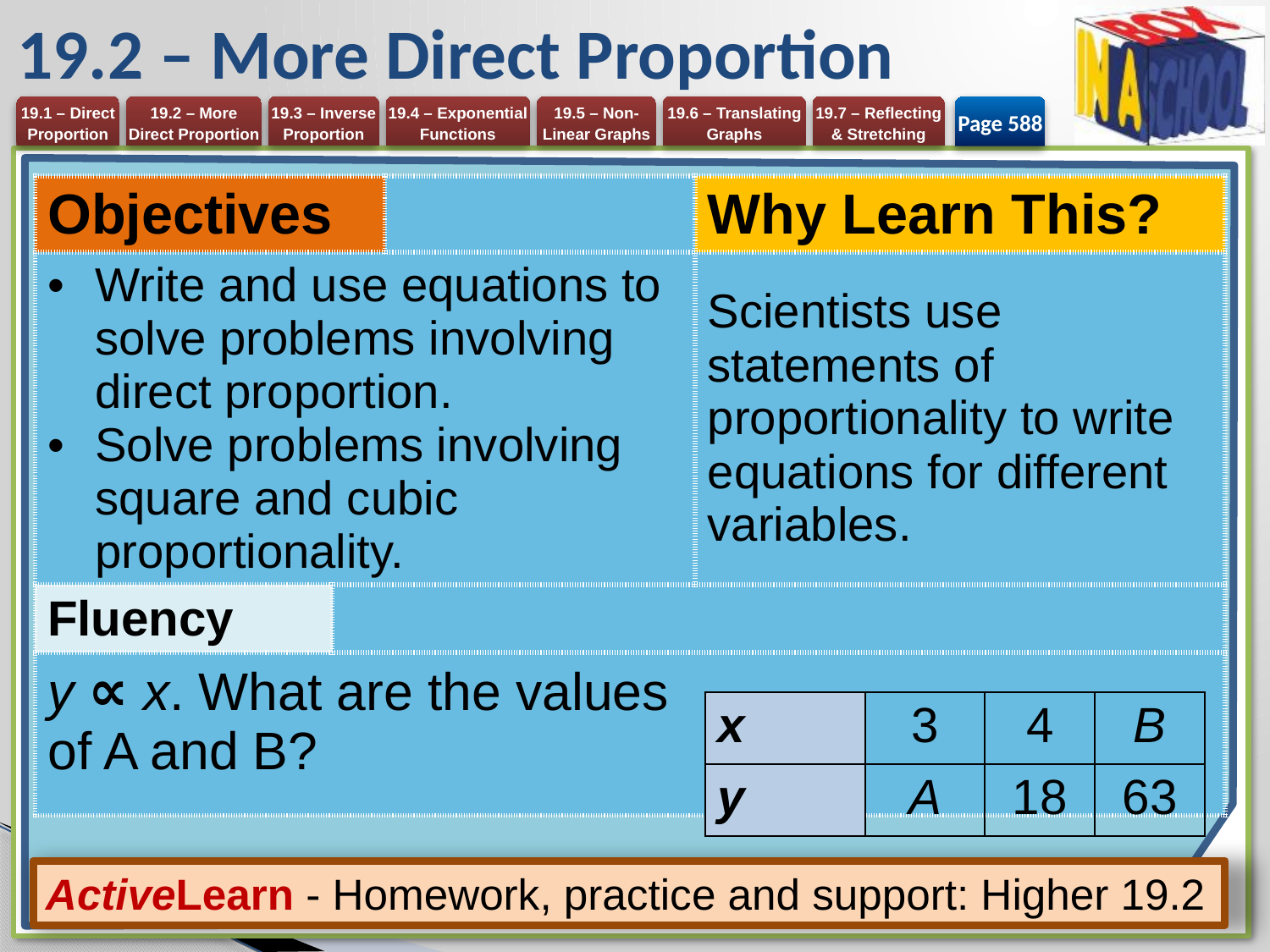

# 19.2 – More Direct Proportion
Page 588
| Objectives |  |  | Why Learn This? |
| --- | --- | --- | --- |
| Write and use equations to solve problems involving direct proportion. Solve problems involving square and cubic proportionality. |  |  | Scientists use statements of proportionality to write equations for different variables. |
| Fluency |  |  |  |
| y ∝ x. What are the values of A and B? |  |  |  |
| x | 3 | 4 | B |
| --- | --- | --- | --- |
| y | A | 18 | 63 |
ActiveLearn - Homework, practice and support: Higher 19.2